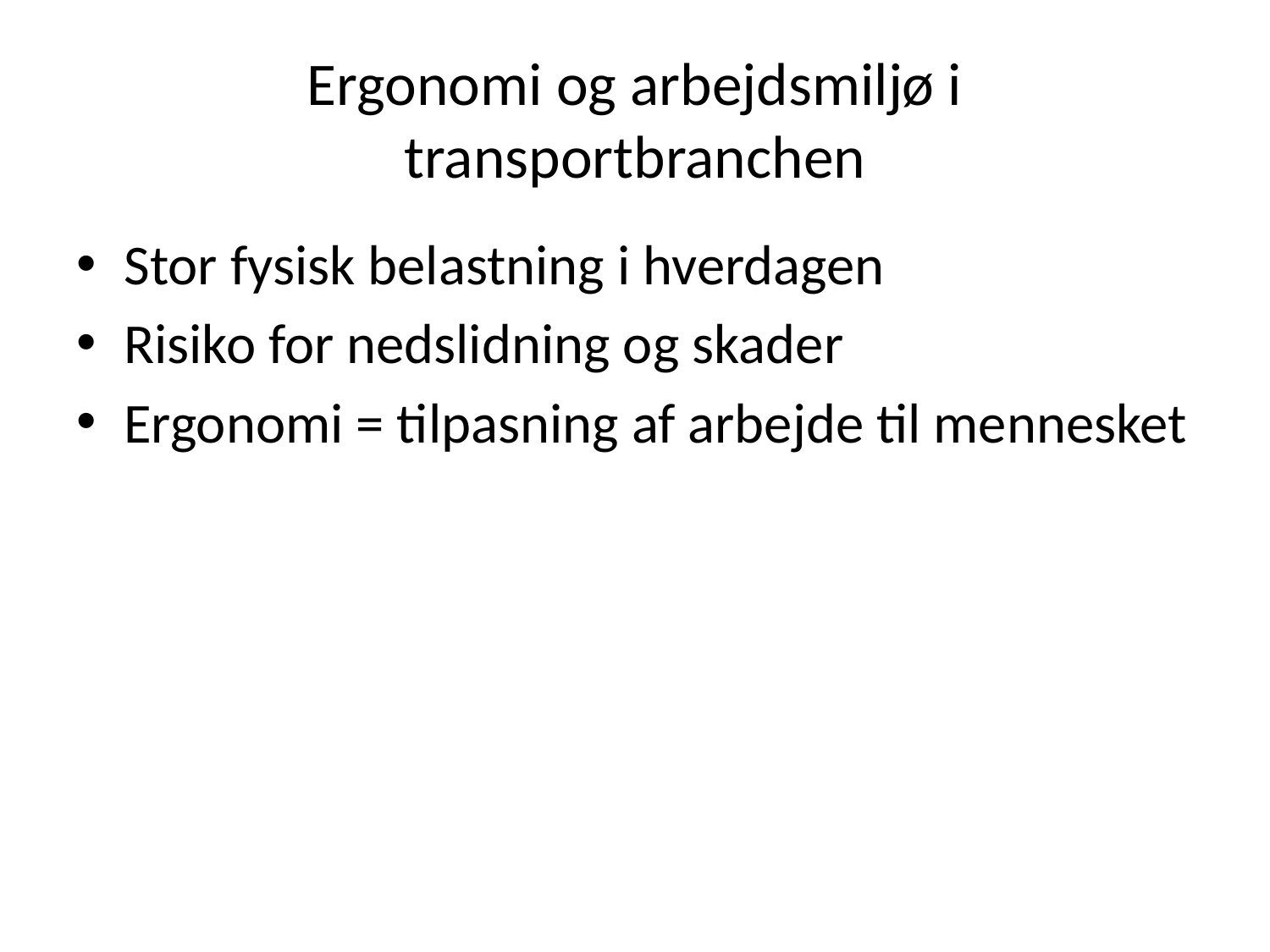

# Ergonomi og arbejdsmiljø i transportbranchen
Stor fysisk belastning i hverdagen
Risiko for nedslidning og skader
Ergonomi = tilpasning af arbejde til mennesket